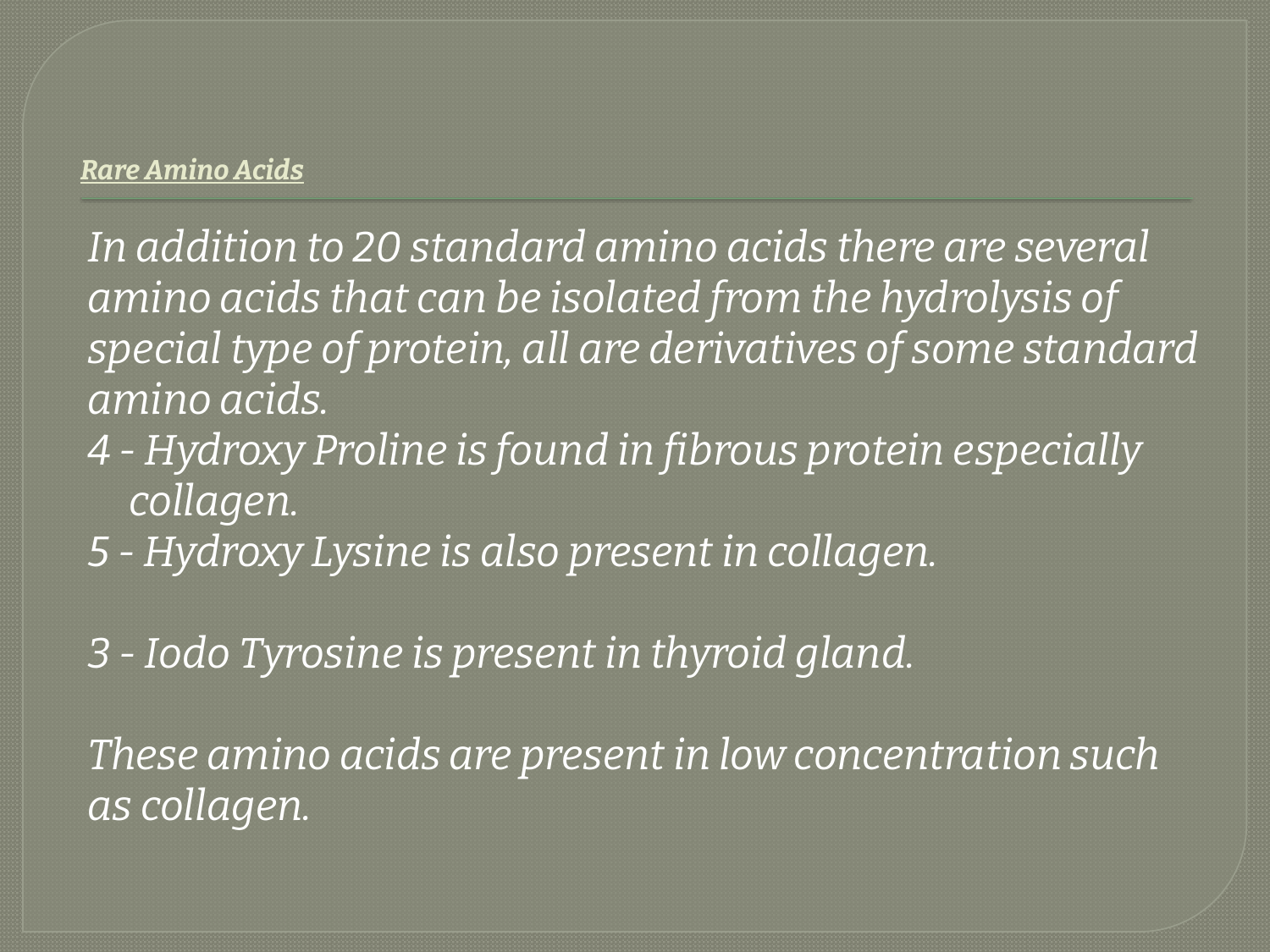

# Rare Amino Acids
In addition to 20 standard amino acids there are several amino acids that can be isolated from the hydrolysis of special type of protein, all are derivatives of some standard amino acids.
4 - Hydroxy Proline is found in fibrous protein especially
     collagen.
5 - Hydroxy Lysine is also present in collagen.

3 - Iodo Tyrosine is present in thyroid gland.

These amino acids are present in low concentration such as collagen.